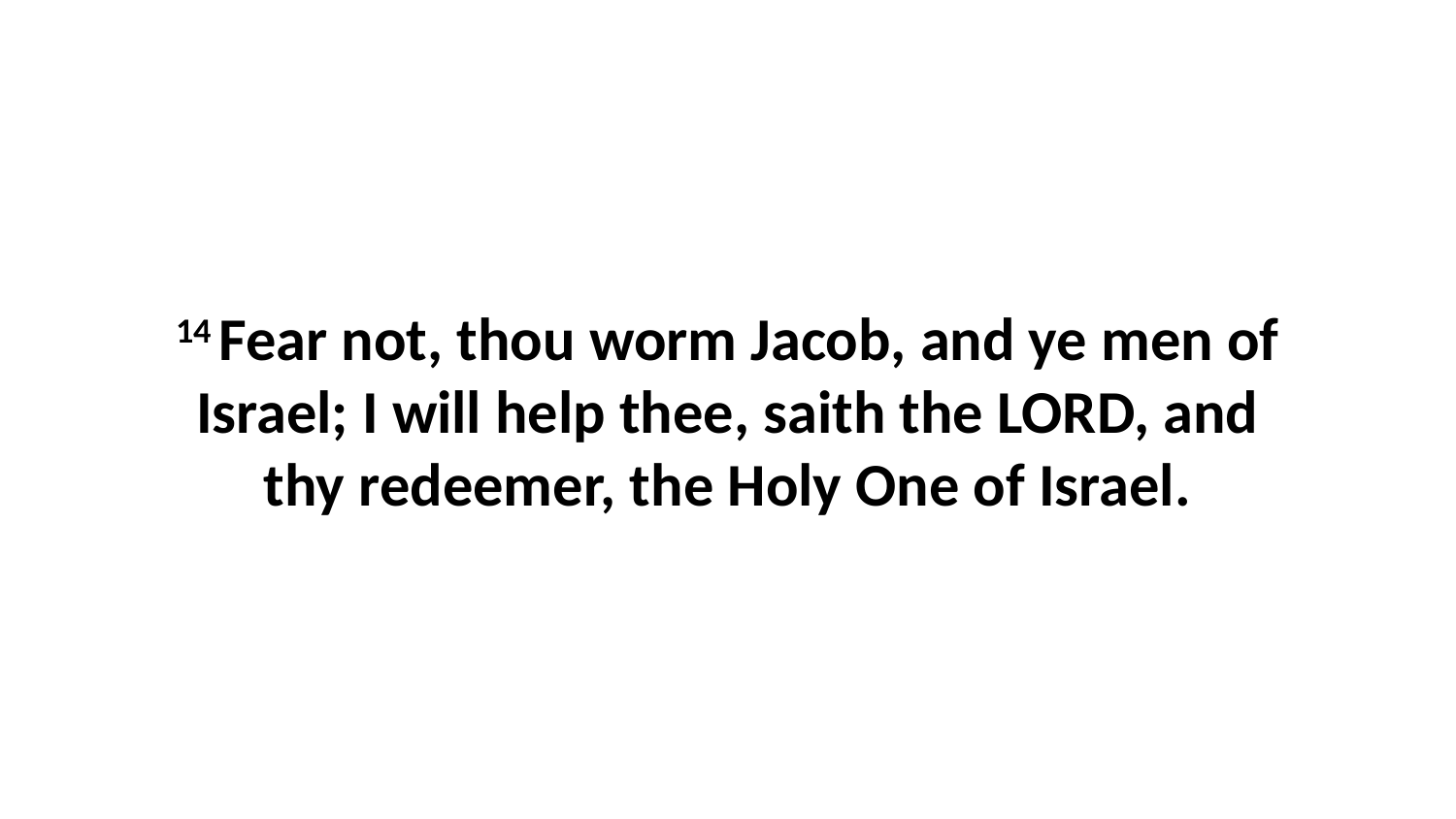

14 Fear not, thou worm Jacob, and ye men of Israel; I will help thee, saith the LORD, and thy redeemer, the Holy One of Israel.